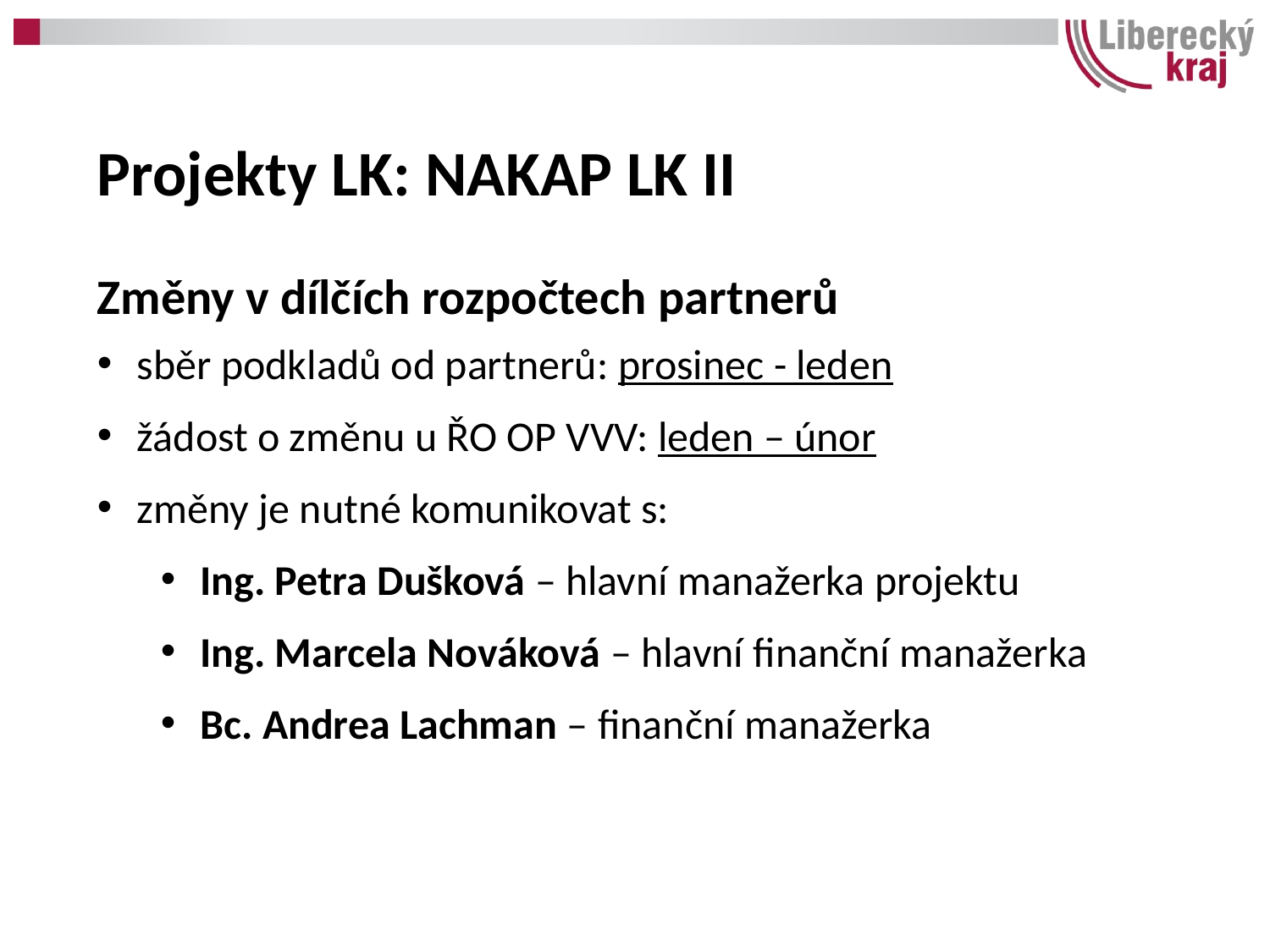

Projekty LK: NAKAP LK II
Změny v dílčích rozpočtech partnerů
sběr podkladů od partnerů: prosinec - leden
žádost o změnu u ŘO OP VVV: leden – únor
změny je nutné komunikovat s:
Ing. Petra Dušková – hlavní manažerka projektu
Ing. Marcela Nováková – hlavní finanční manažerka
Bc. Andrea Lachman – finanční manažerka